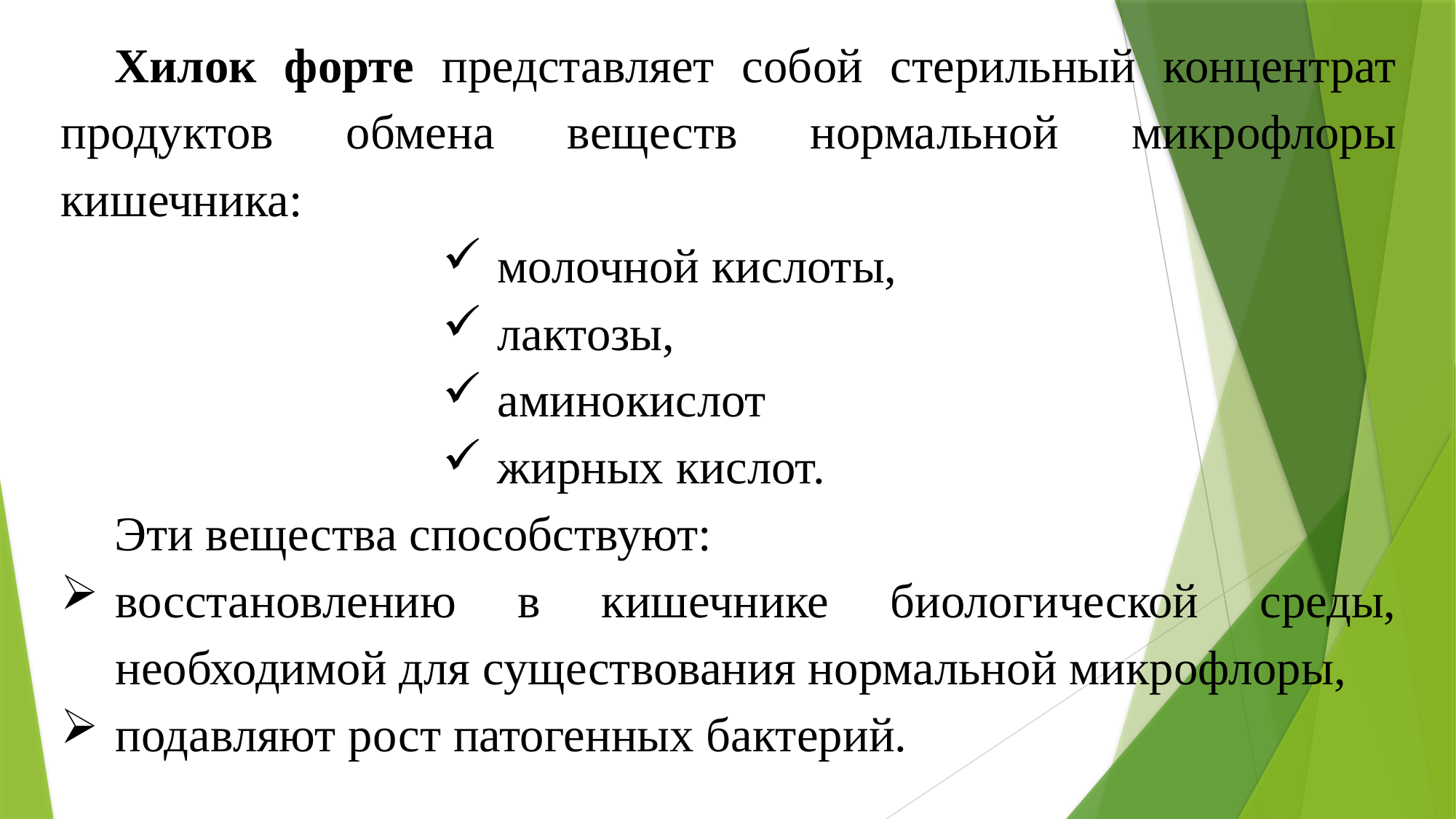

Хилок форте представляет собой стерильный концентрат продуктов обмена веществ нормальной микрофлоры кишечника:
молочной кислоты,
лактозы,
аминокислот
жирных кислот.
Эти вещества способствуют:
восстановлению в кишечнике биологической среды, необходимой для существования нормальной микрофлоры,
подавляют рост патогенных бактерий.